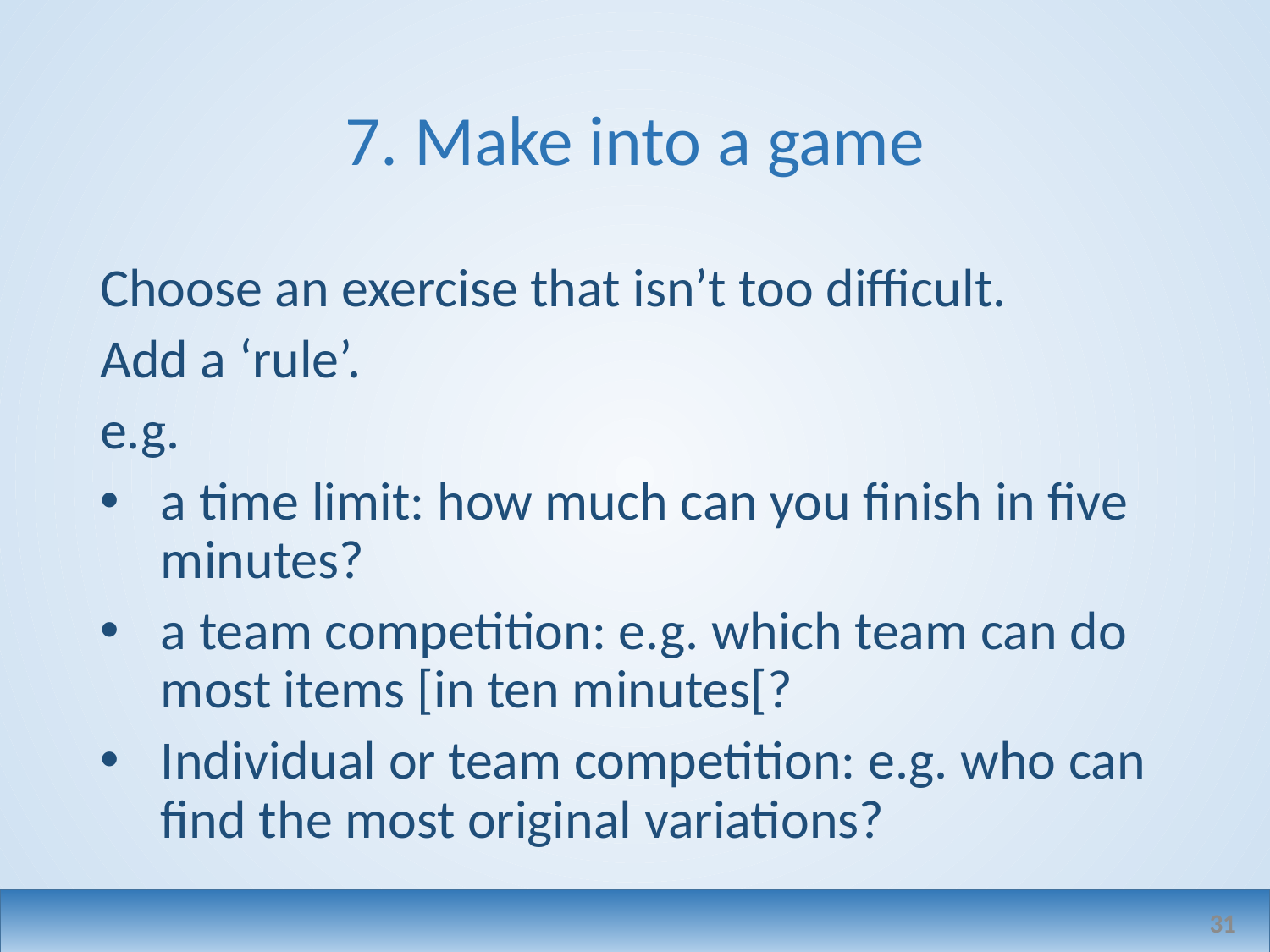

# 7. Make into a game
Choose an exercise that isn’t too difficult.
Add a ‘rule’.
e.g.
a time limit: how much can you finish in five minutes?
a team competition: e.g. which team can do most items [in ten minutes[?
Individual or team competition: e.g. who can find the most original variations?

31